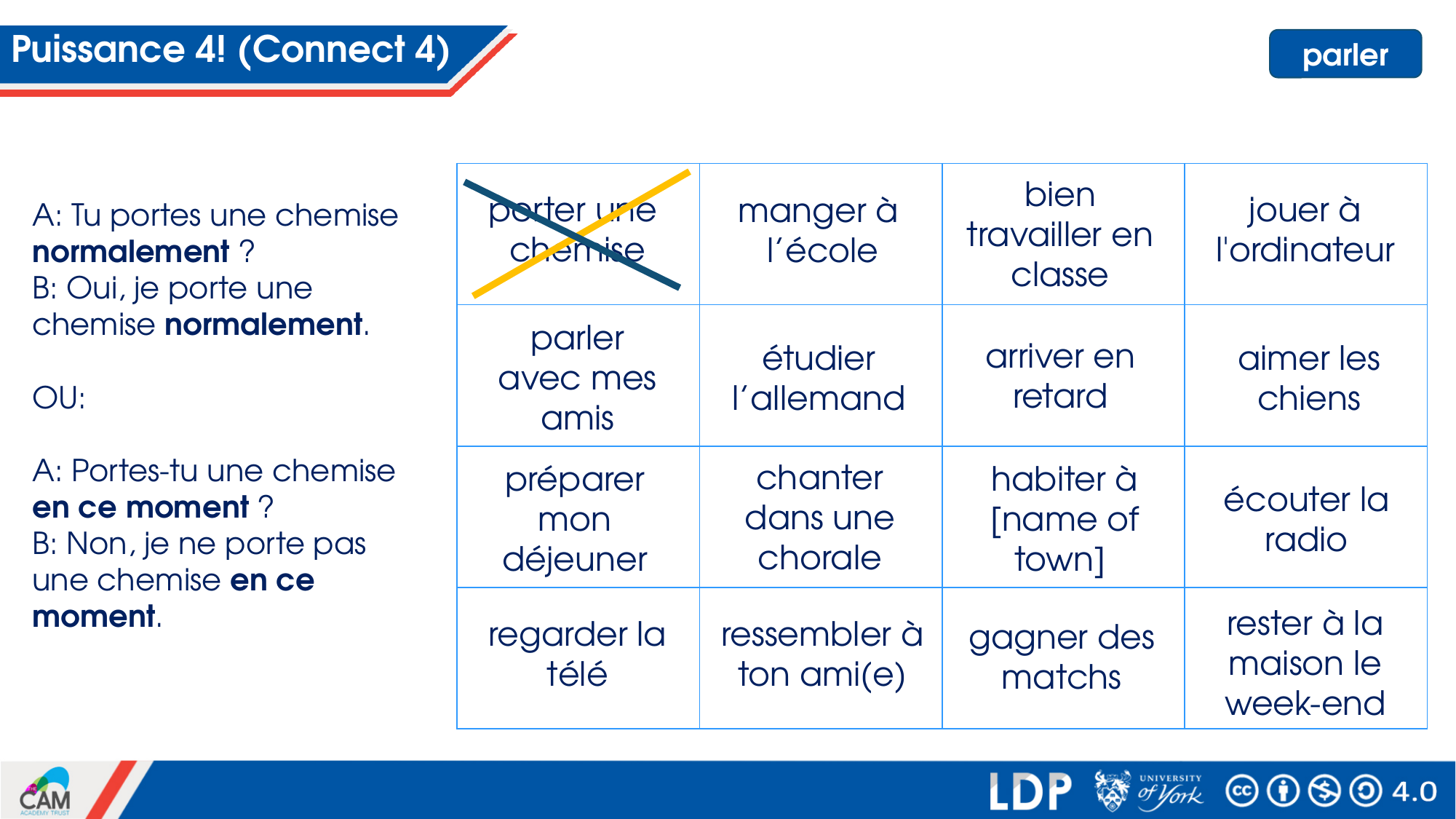

# Puissance 4! (Connect 4)
parler
|  |  |  |  |
| --- | --- | --- | --- |
|  |  |  |  |
|  |  |  |  |
|  |  |  |  |
bien travailler en classe
porter une
chemise
jouer à l'ordinateur
manger à
l’école
A: Tu portes une chemise normalement ?
B: Oui, je porte une chemise normalement.

OU:

A: Portes-tu une chemise en ce moment ?
B: Non, je ne porte pas une chemise en ce moment.

parler avec mes amis
arriver en retard
aimer les chiens
étudier l’allemand
chanter dans une chorale
préparer mon déjeuner
habiter à [name of town]
écouter la radio
rester à la maison le week-end
ressembler à ton ami(e)
regarder la télé
gagner des matchs